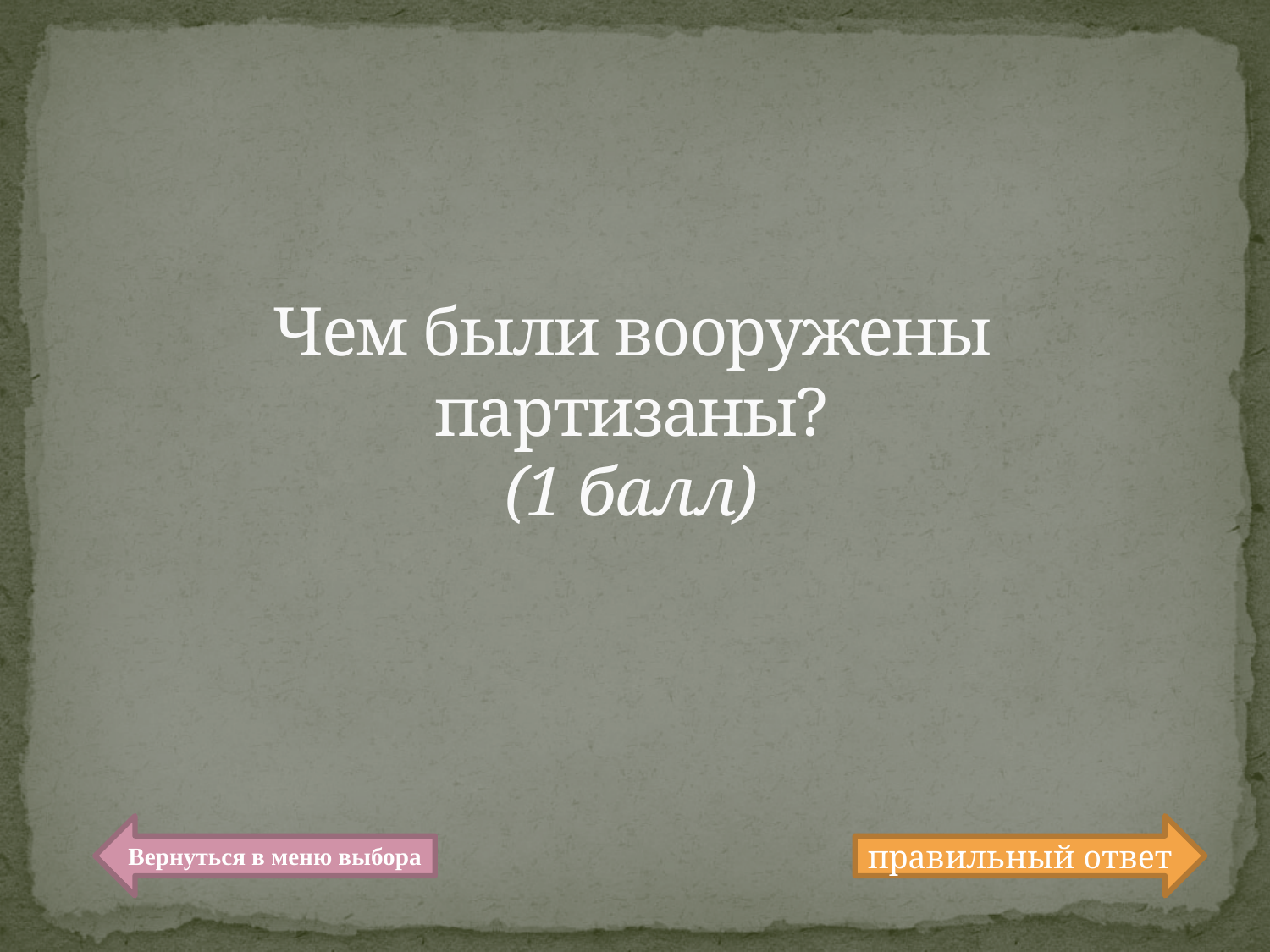

# Чем были вооружены партизаны? (1 балл)
Вернуться в меню выбора
правильный ответ